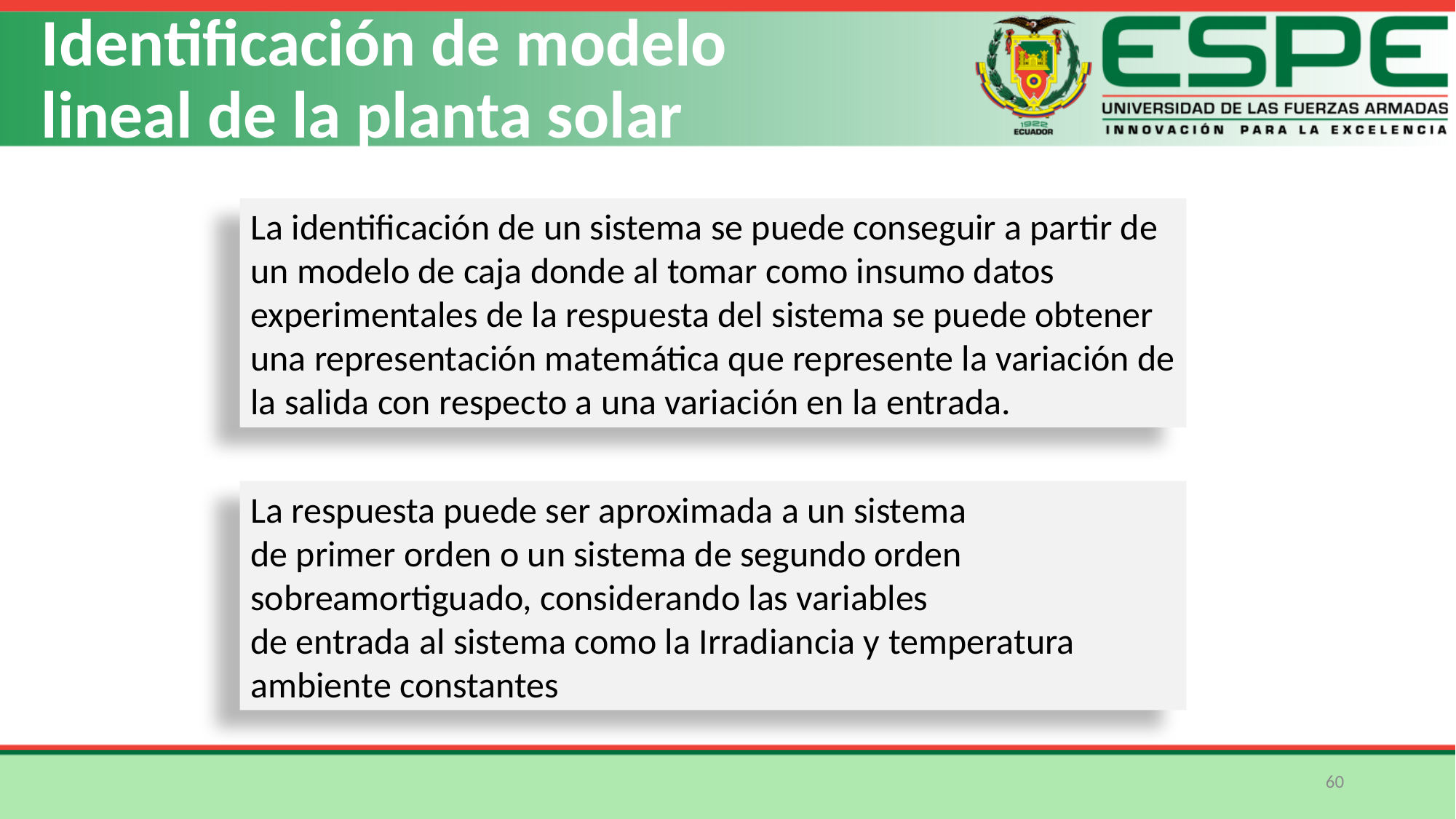

Identificación de modelo lineal de la planta solar
La identificación de un sistema se puede conseguir a partir de un modelo de caja donde al tomar como insumo datos experimentales de la respuesta del sistema se puede obtener una representación matemática que represente la variación de la salida con respecto a una variación en la entrada.
La respuesta puede ser aproximada a un sistema
de primer orden o un sistema de segundo orden sobreamortiguado, considerando las variables
de entrada al sistema como la Irradiancia y temperatura ambiente constantes
60